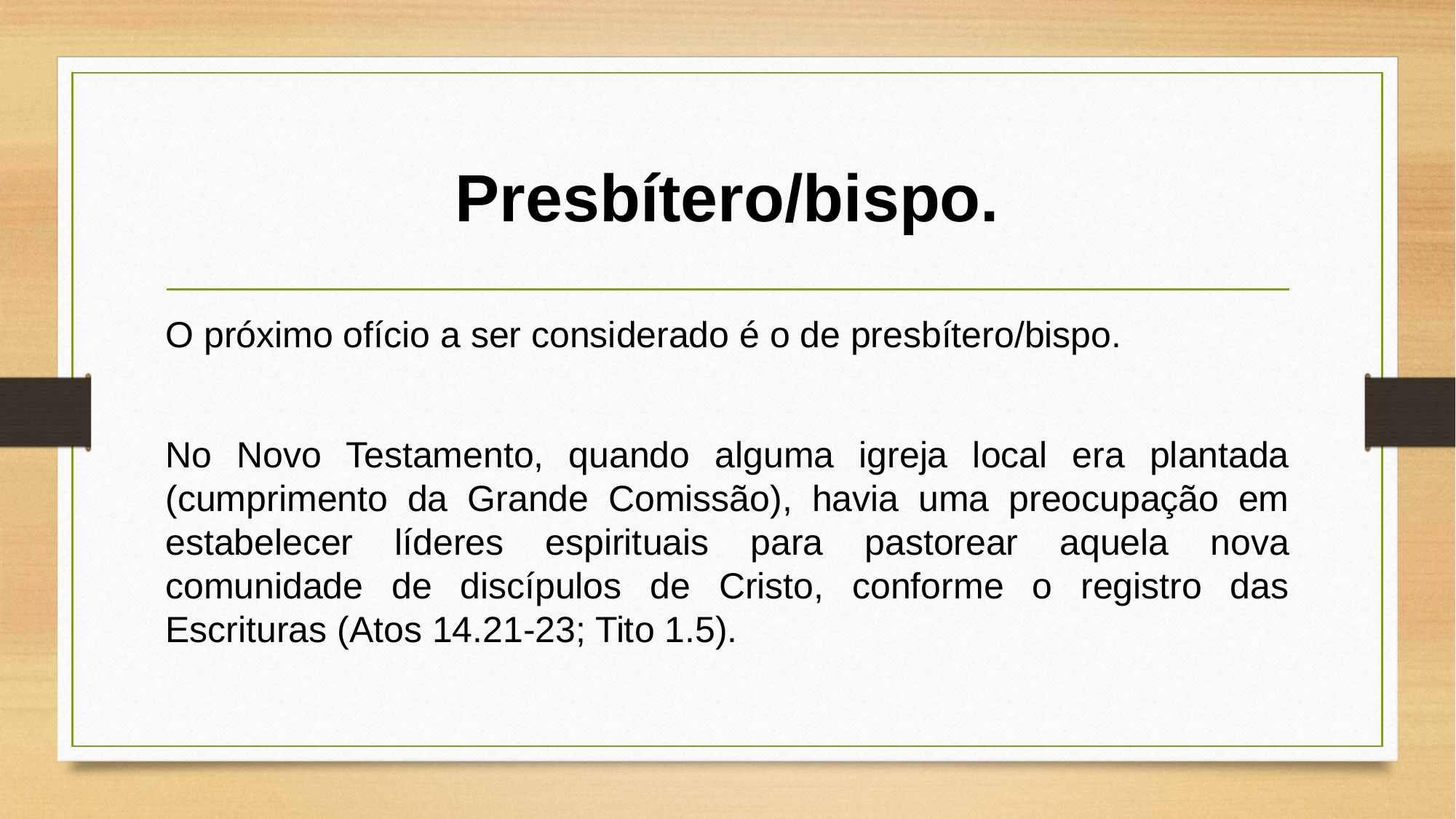

# Presbítero/bispo.
O próximo ofício a ser considerado é o de presbítero/bispo.

No Novo Testamento, quando alguma igreja local era plantada (cumprimento da Grande Comissão), havia uma preocupação em estabelecer líderes espirituais para pastorear aquela nova comunidade de discípulos de Cristo, conforme o registro das Escrituras (Atos 14.21-23; Tito 1.5).